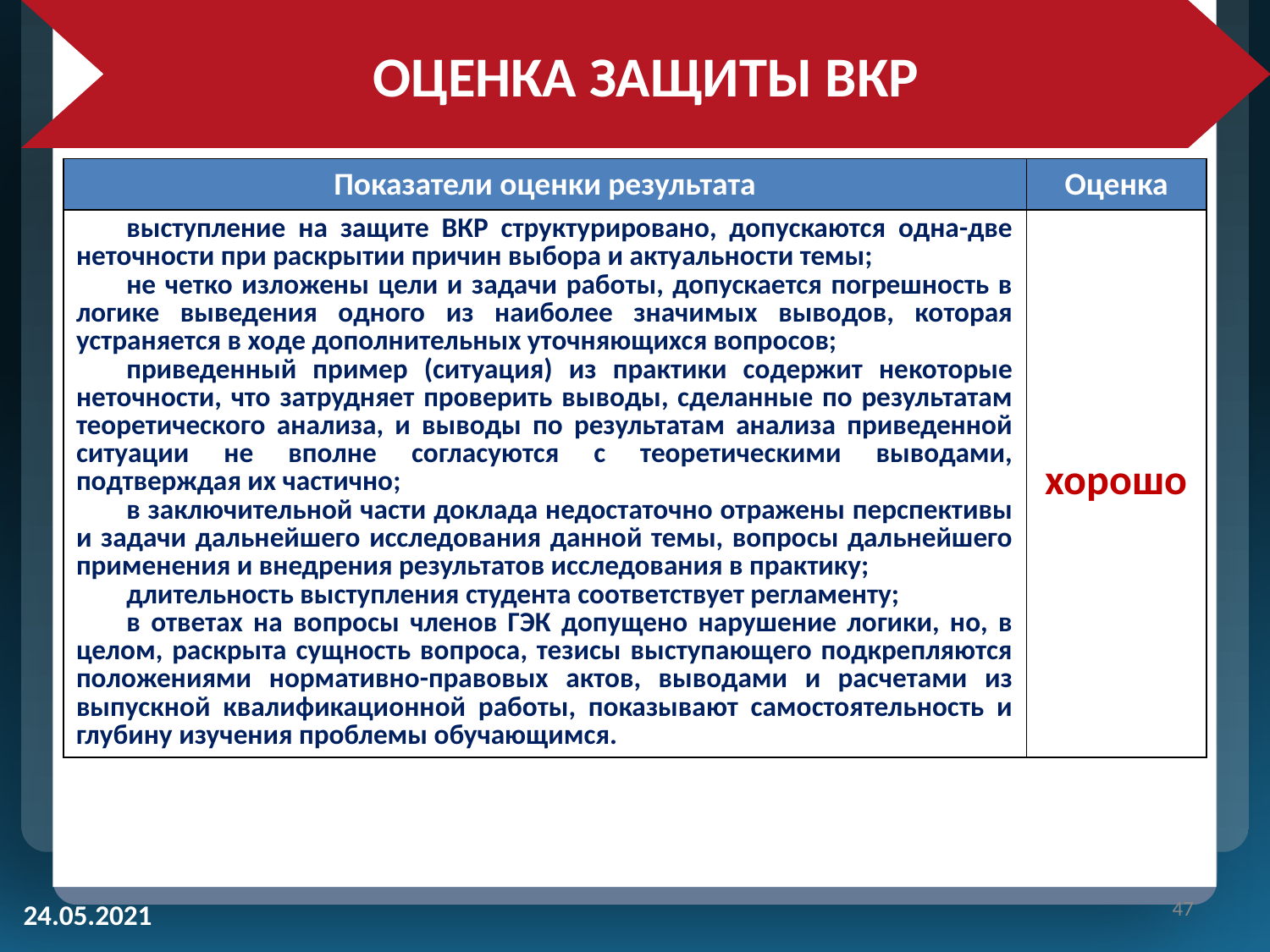

ОЦЕНКА ЗАЩИТЫ ВКР

| Показатели оценки результата | Оценка |
| --- | --- |
| выступление на защите ВКР структурировано, допускаются одна-две неточности при раскрытии причин выбора и актуальности темы; не четко изложены цели и задачи работы, допускается погрешность в логике выведения одного из наиболее значимых выводов, которая устраняется в ходе дополнительных уточняющихся вопросов; приведенный пример (ситуация) из практики содержит некоторые неточности, что затрудняет проверить выводы, сделанные по результатам теоретического анализа, и выводы по результатам анализа приведенной ситуации не вполне согласуются с теоретическими выводами, подтверждая их частично; в заключительной части доклада недостаточно отражены перспективы и задачи дальнейшего исследования данной темы, вопросы дальнейшего применения и внедрения результатов исследования в практику; длительность выступления студента соответствует регламенту; в ответах на вопросы членов ГЭК допущено нарушение логики, но, в целом, раскрыта сущность вопроса, тезисы выступающего подкрепляются положениями нормативно-правовых актов, выводами и расчетами из выпускной квалификационной работы, показывают самостоятельность и глубину изучения проблемы обучающимся. | хорошо |
47
24.05.2021